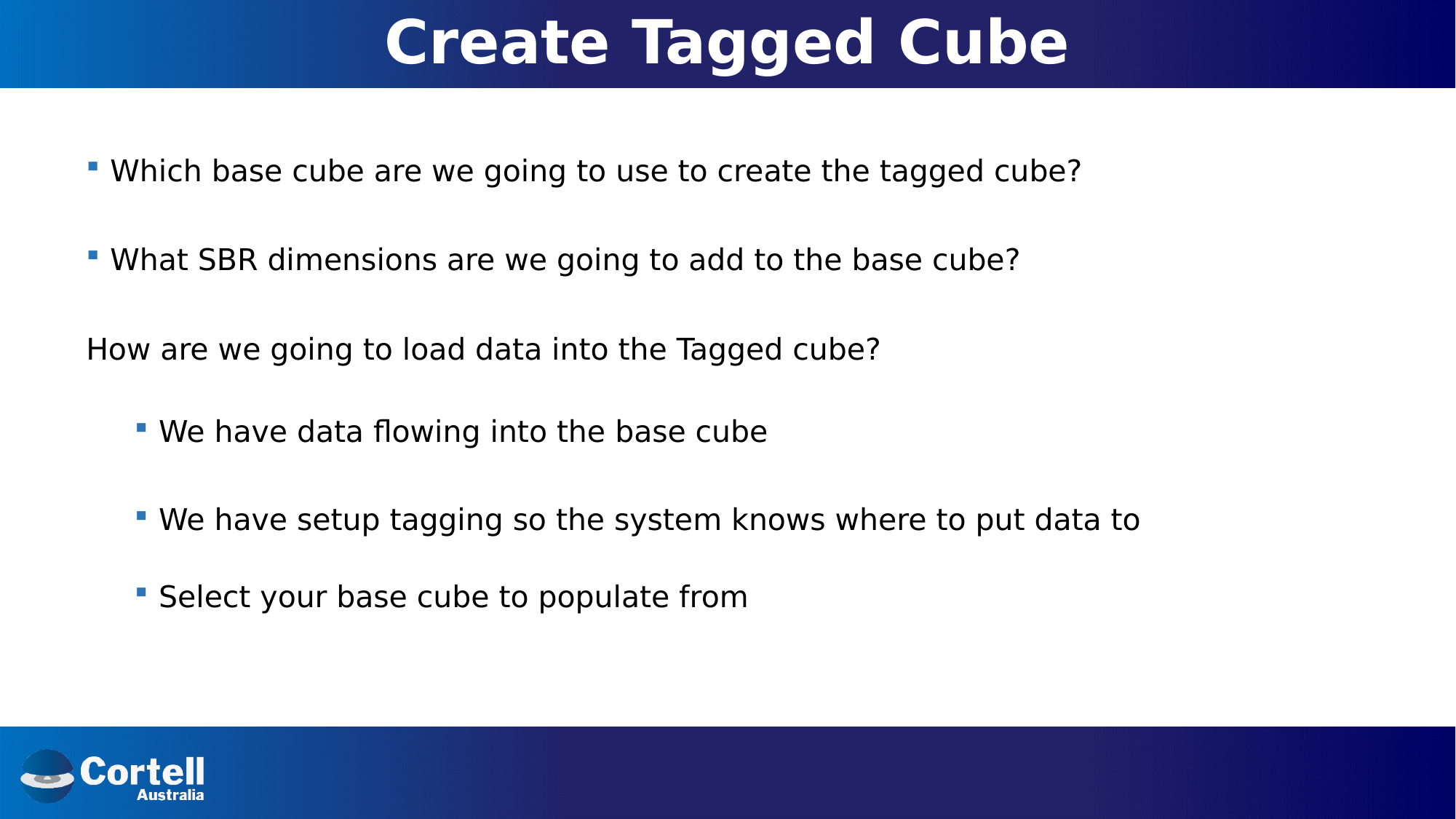

# Create Tagged Cube
Which base cube are we going to use to create the tagged cube?

What SBR dimensions are we going to add to the base cube?

How are we going to load data into the Tagged cube?

We have data flowing into the base cube

We have setup tagging so the system knows where to put data to

Select your base cube to populate from